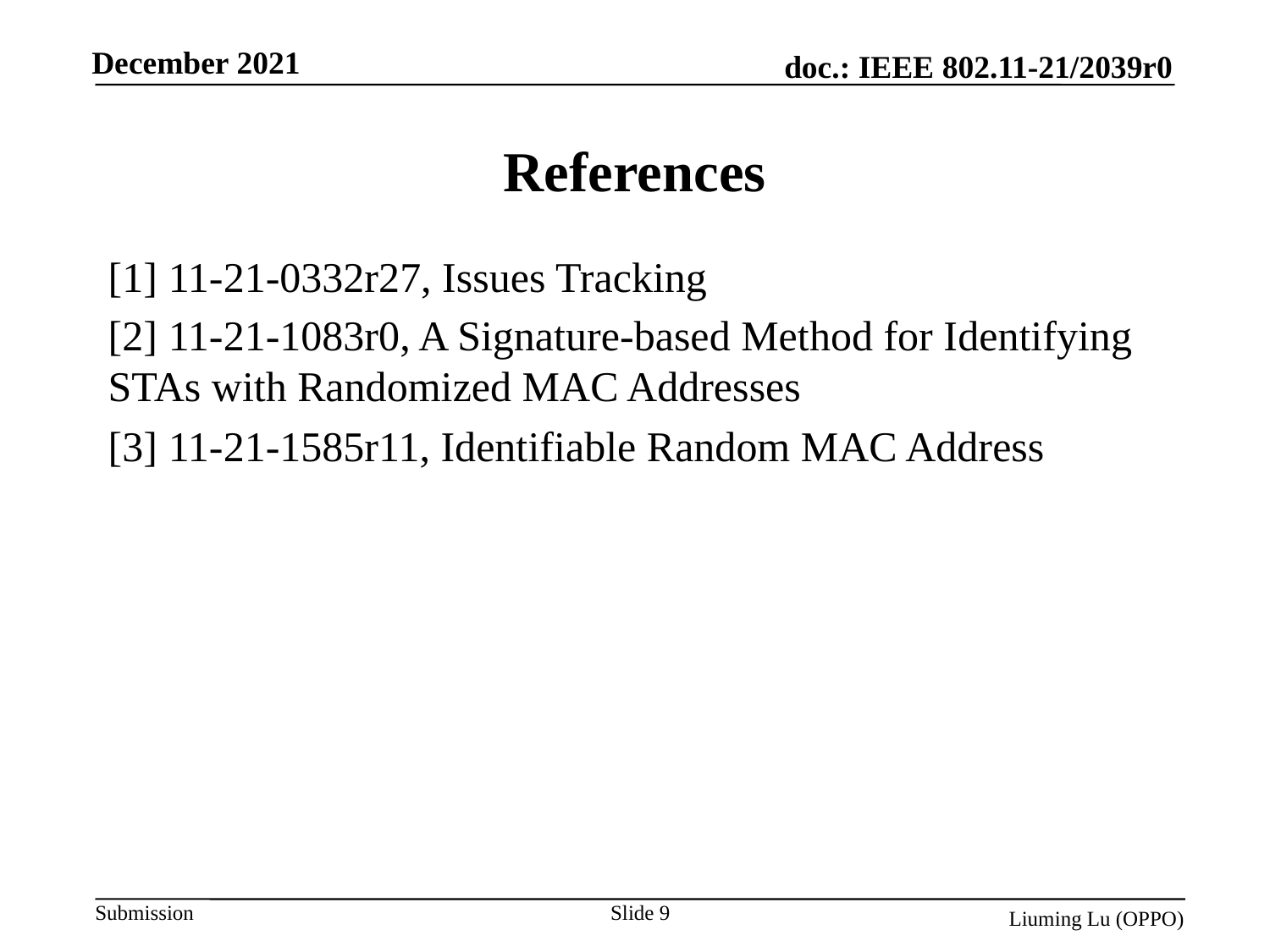

# References
[1] 11-21-0332r27, Issues Tracking
[2] 11-21-1083r0, A Signature-based Method for Identifying STAs with Randomized MAC Addresses
[3] 11-21-1585r11, Identifiable Random MAC Address
Slide 9
Liuming Lu (OPPO)